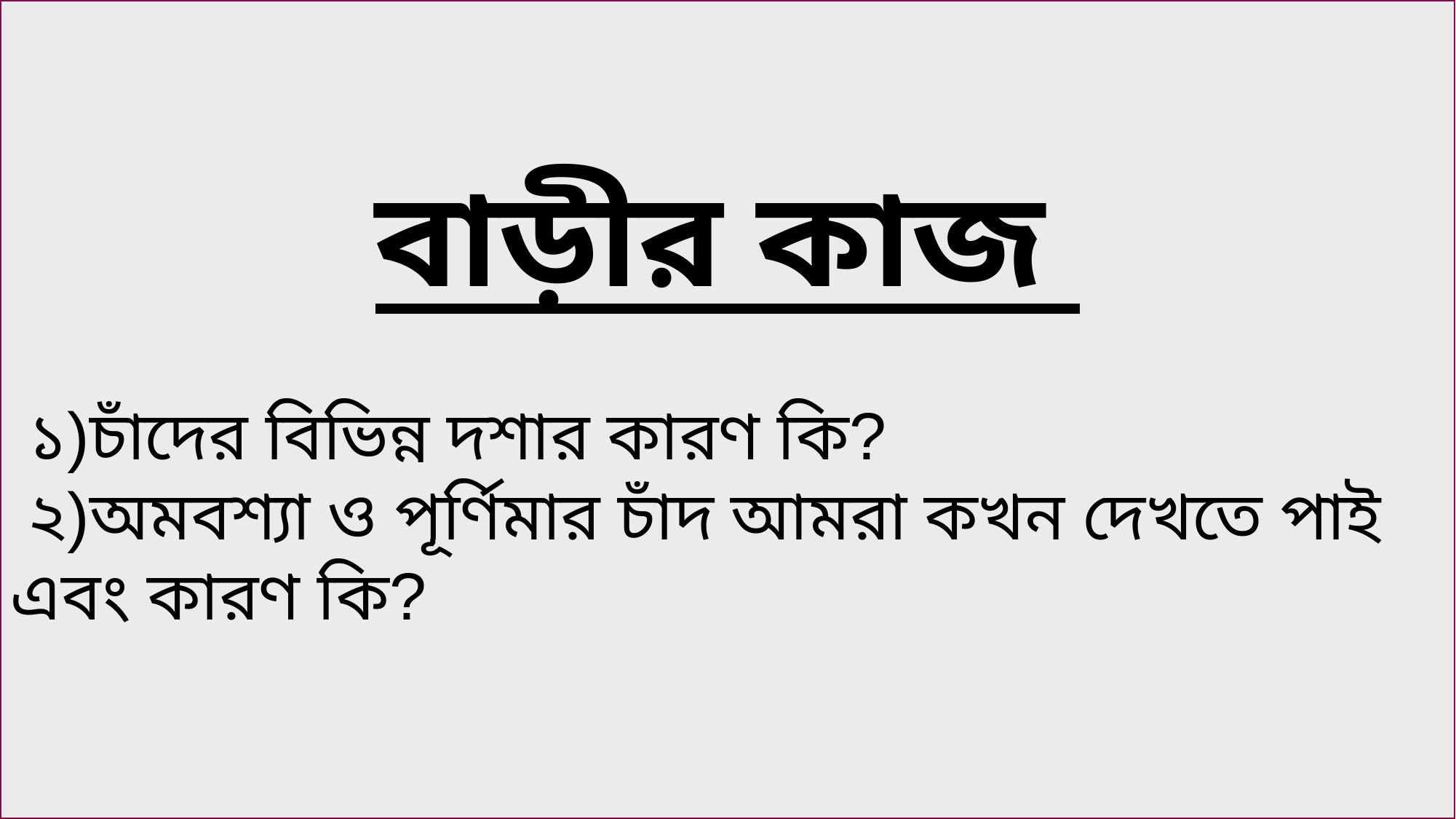

বাড়ীর কাজ

 ১)চাঁদের বিভিন্ন দশার কারণ কি?
 ২)অমবশ্যা ও পূর্ণিমার চাঁদ আমরা কখন দেখতে পাই এবং কারণ কি?